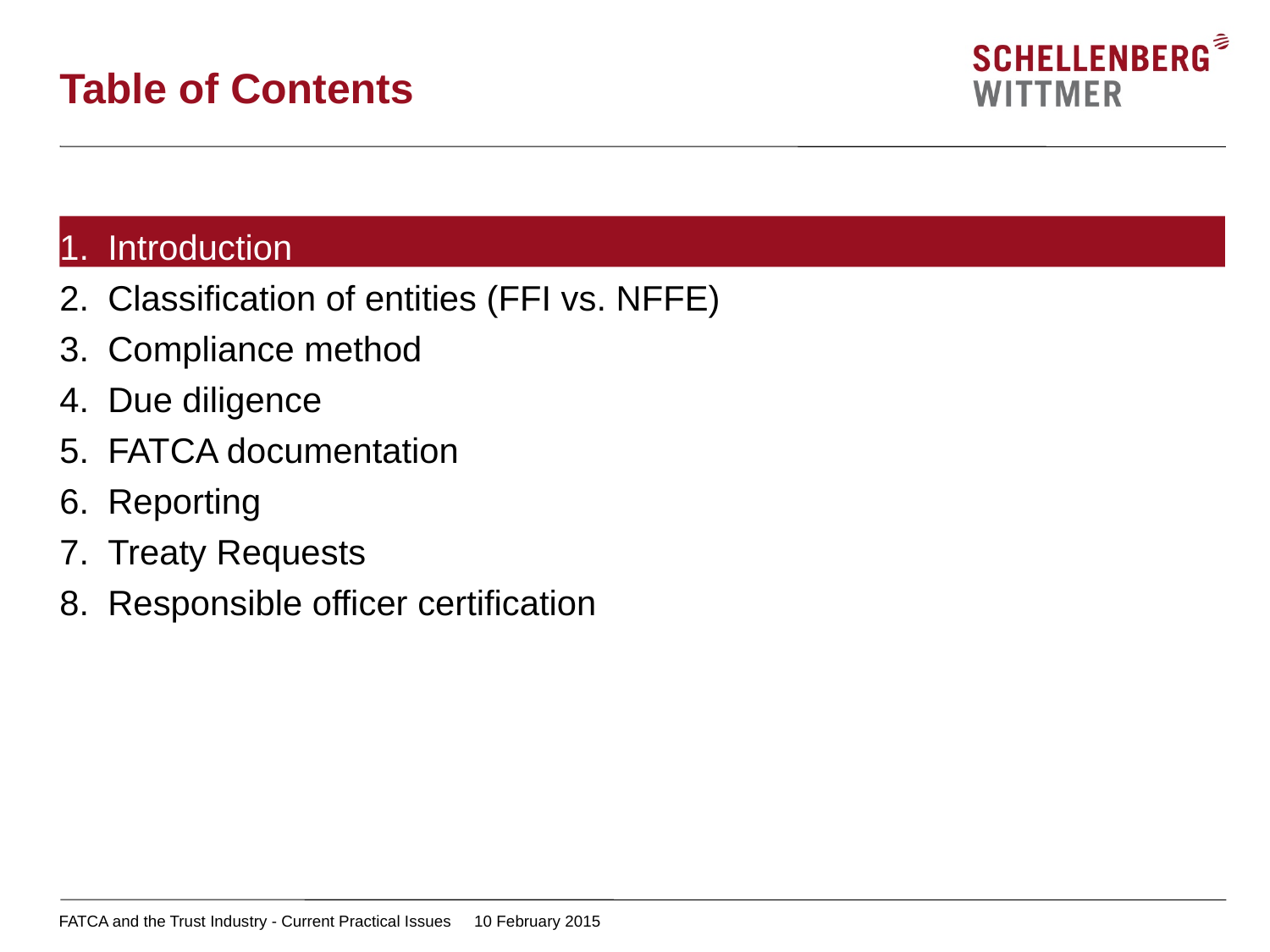

# Table of Contents

Introduction
Classification of entities (FFI vs. NFFE)
Compliance method
Due diligence
FATCA documentation
Reporting
Treaty Requests
Responsible officer certification